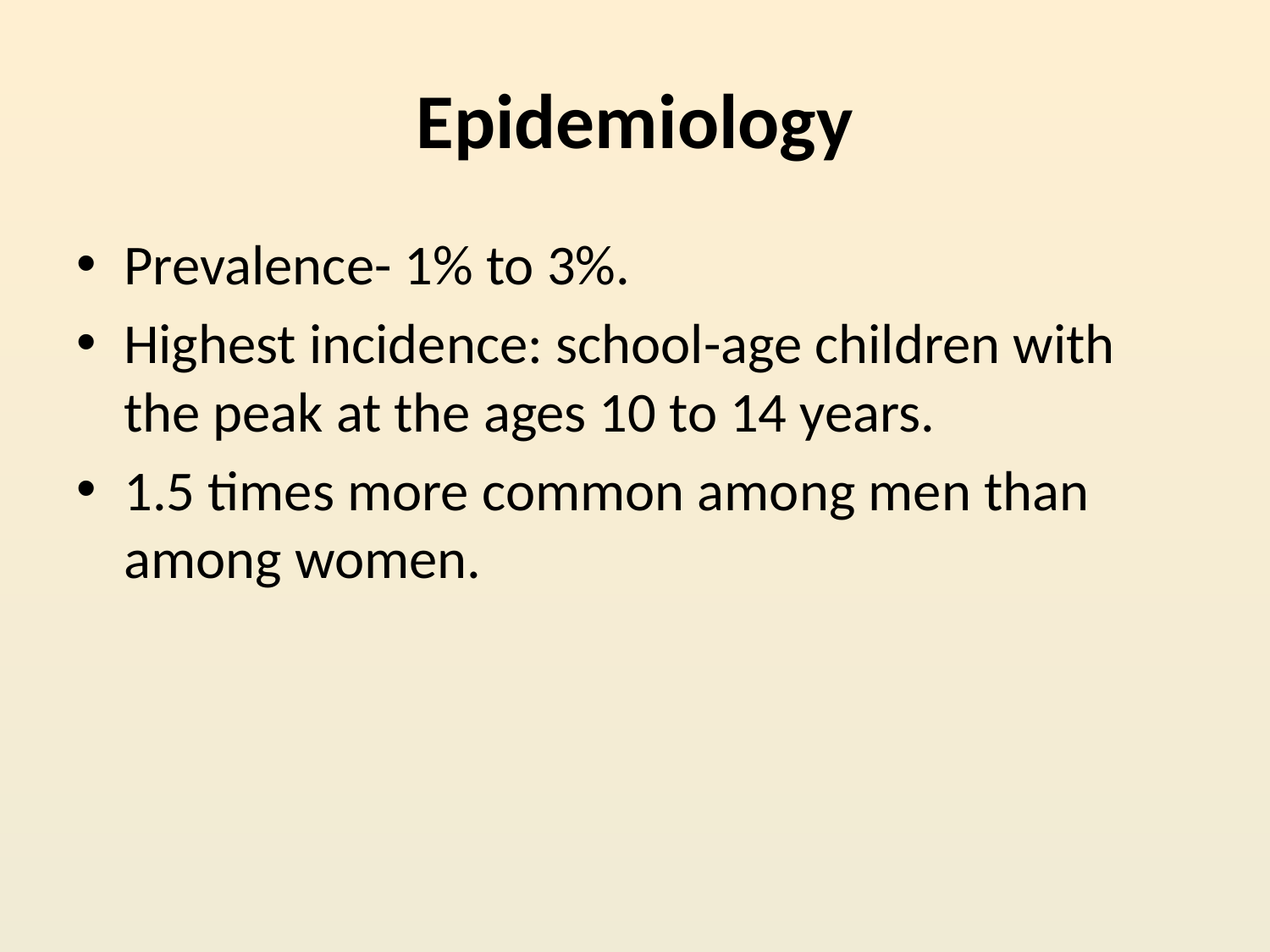

# Epidemiology
Prevalence- 1% to 3%.
Highest incidence: school-age children with the peak at the ages 10 to 14 years.
1.5 times more common among men than among women.